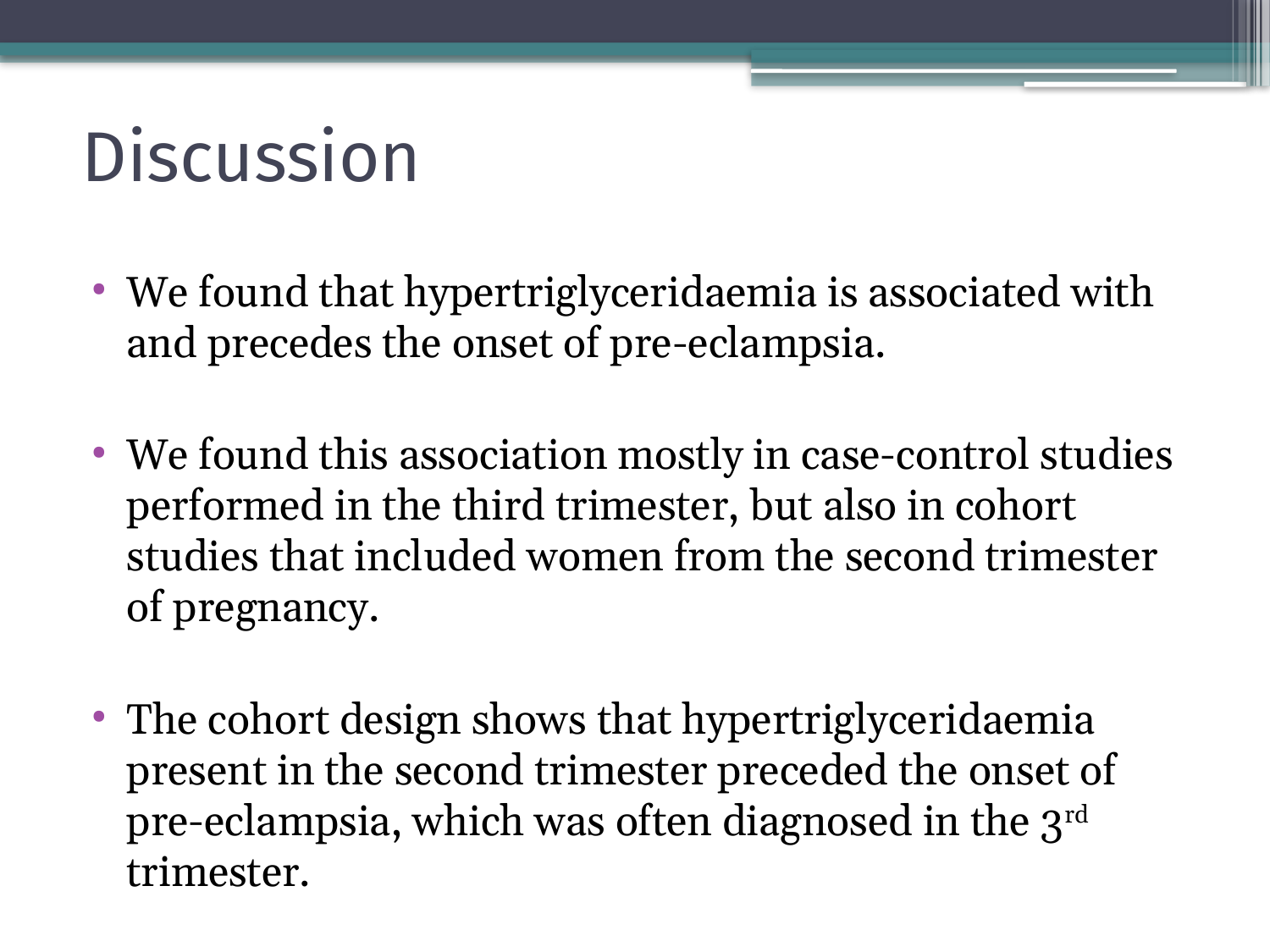

# Discussion
We found that hypertriglyceridaemia is associated with and precedes the onset of pre-eclampsia.

We found this association mostly in case-control studies performed in the third trimester, but also in cohort studies that included women from the second trimester of pregnancy.

The cohort design shows that hypertriglyceridaemia present in the second trimester preceded the onset of pre-eclampsia, which was often diagnosed in the 3rd  trimester.